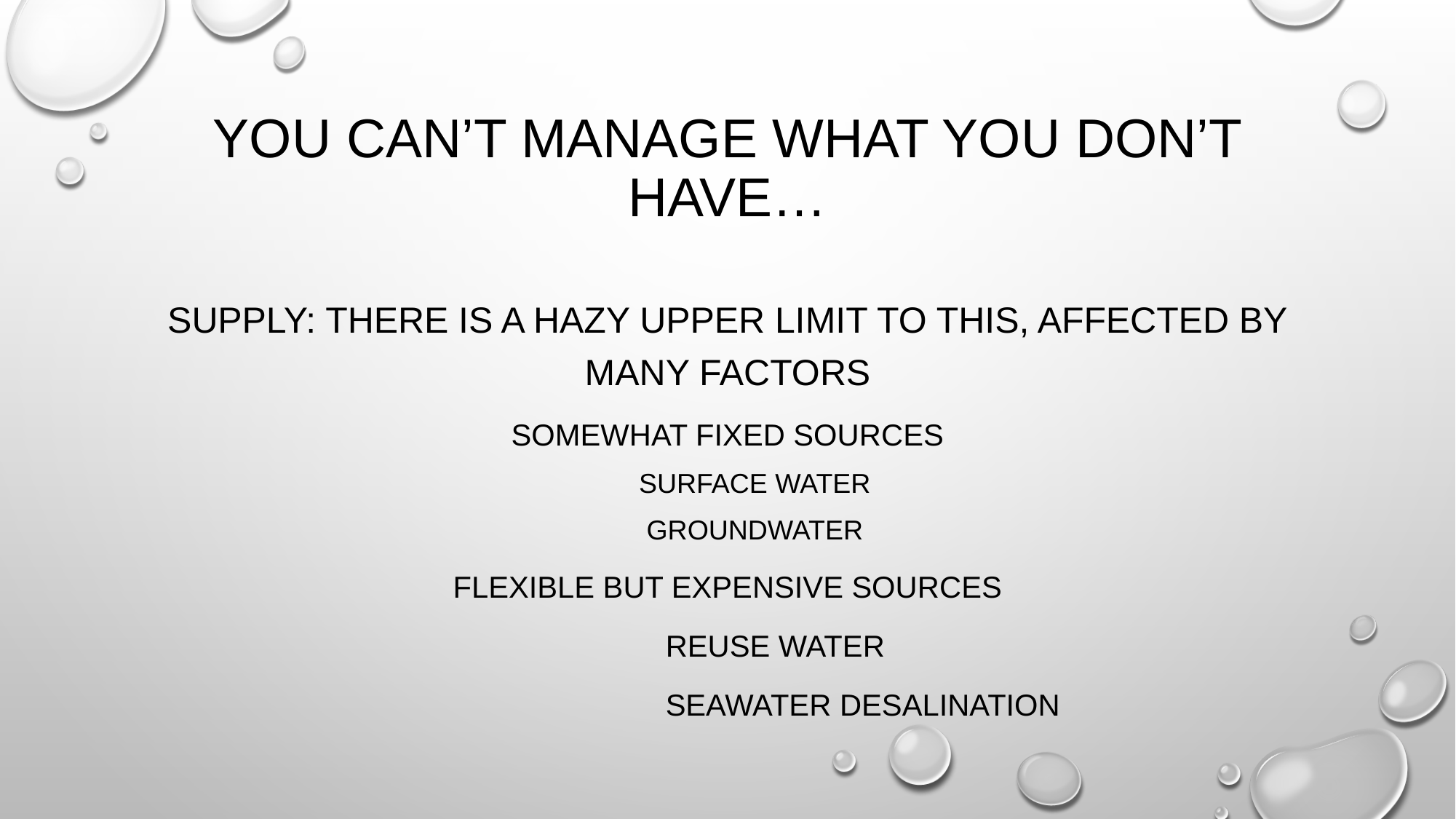

# You can’t manage what you don’t have…
Supply: there is a hazy upper limit to this, affected by many factors
Somewhat Fixed sources
Surface water
Groundwater
Flexible but expensive sources
					reuse water
					Seawater Desalination